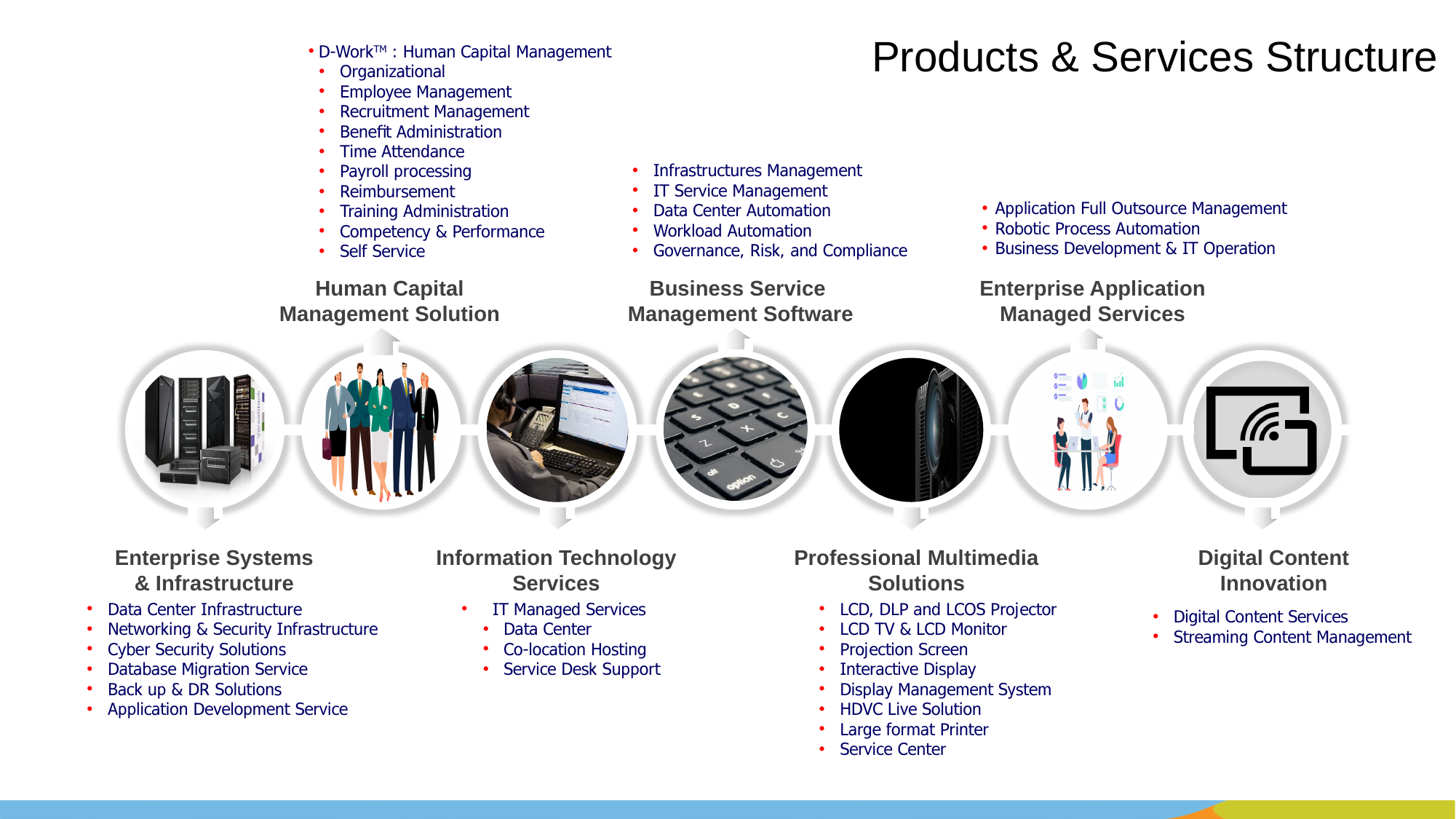

Products & Services Structure
D-WorkTM : Human Capital Management
Organizational
Employee Management
Recruitment Management
Benefit Administration
Time Attendance
Payroll processing
Reimbursement
Training Administration
Competency & Performance
Self Service
Infrastructures Management
IT Service Management
Data Center Automation
Workload Automation
Governance, Risk, and Compliance
Application Full Outsource Management
Robotic Process Automation
Business Development & IT Operation
Human Capital
Management Solution
Business Service
Management Software
Enterprise Application Managed Services

Enterprise Systems & Infrastructure
Information Technology Services
Professional Multimedia Solutions
Digital Content Innovation
Data Center Infrastructure
Networking & Security Infrastructure
Cyber Security Solutions
Database Migration Service
Back up & DR Solutions
Application Development Service
 IT Managed Services
Data Center
Co-location Hosting
Service Desk Support
LCD, DLP and LCOS Projector
LCD TV & LCD Monitor
Projection Screen
Interactive Display
Display Management System
HDVC Live Solution
Large format Printer
Service Center
Digital Content Services
Streaming Content Management